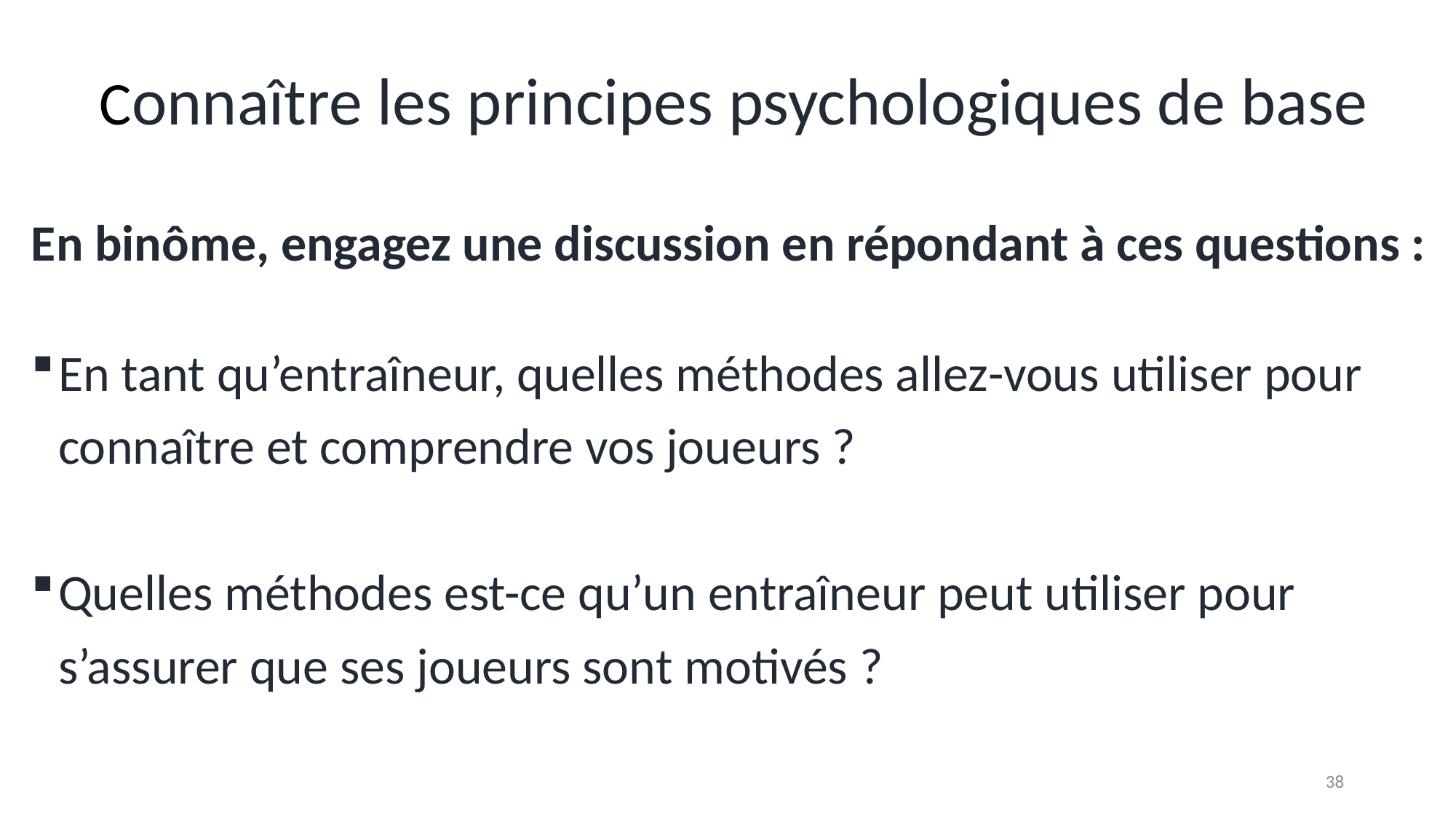

# Connaître les principes psychologiques de base
En binôme, engagez une discussion en répondant à ces questions :

En tant qu’entraîneur, quelles méthodes allez-vous utiliser pour connaître et comprendre vos joueurs ?

Quelles méthodes est-ce qu’un entraîneur peut utiliser pour s’assurer que ses joueurs sont motivés ?

38